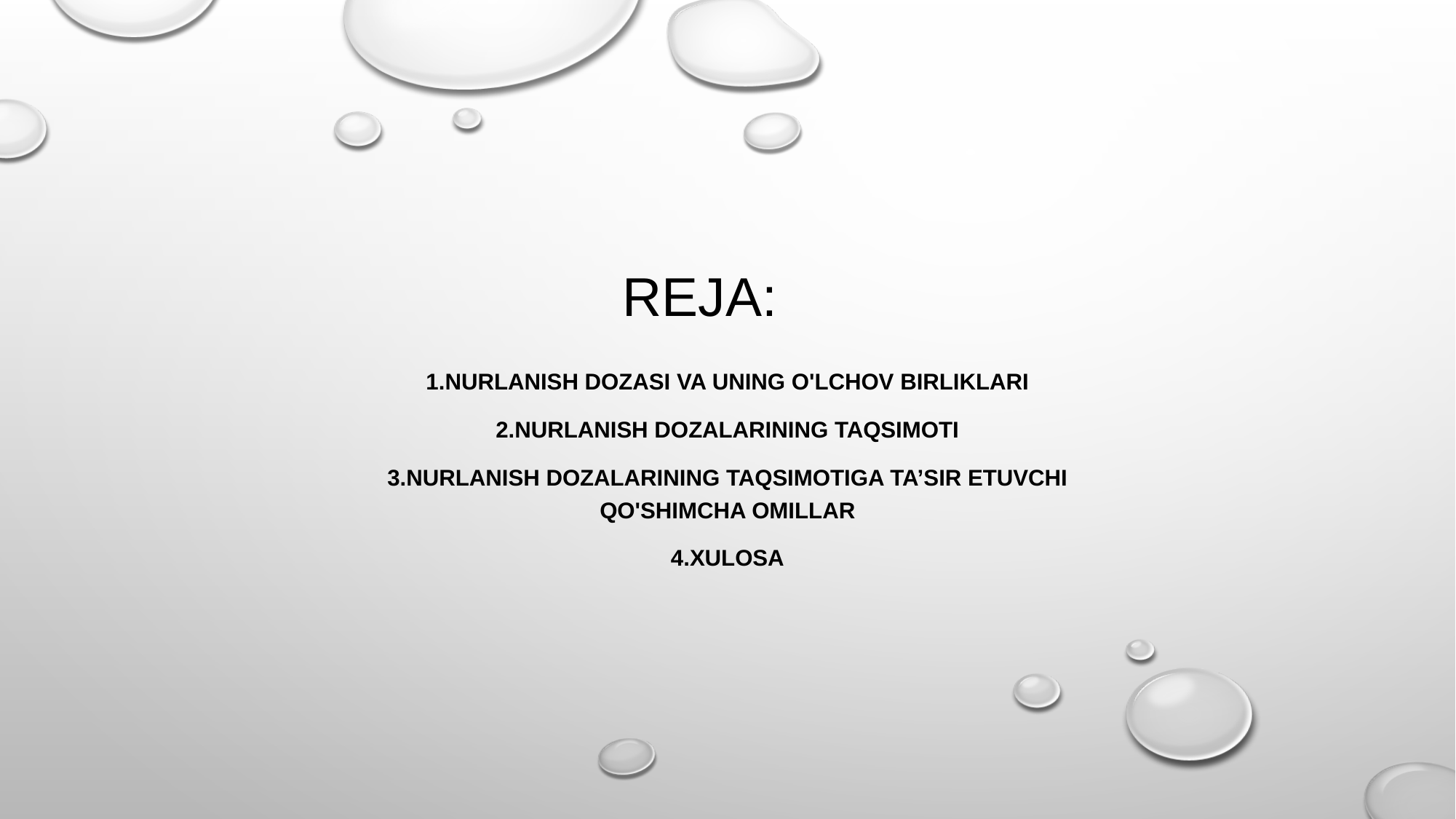

# REJA:
1.NURLANISH DOZASI VA UNING O'LCHOV BIRLIKLARI
2.NURLANISH DOZALARINING TAQSIMOTI
3.NURLANISH DOZALARINING TAQSIMOTIGA TA’SIR ETUVCHI QO'SHIMCHA OMILLAR
4.XULOSA